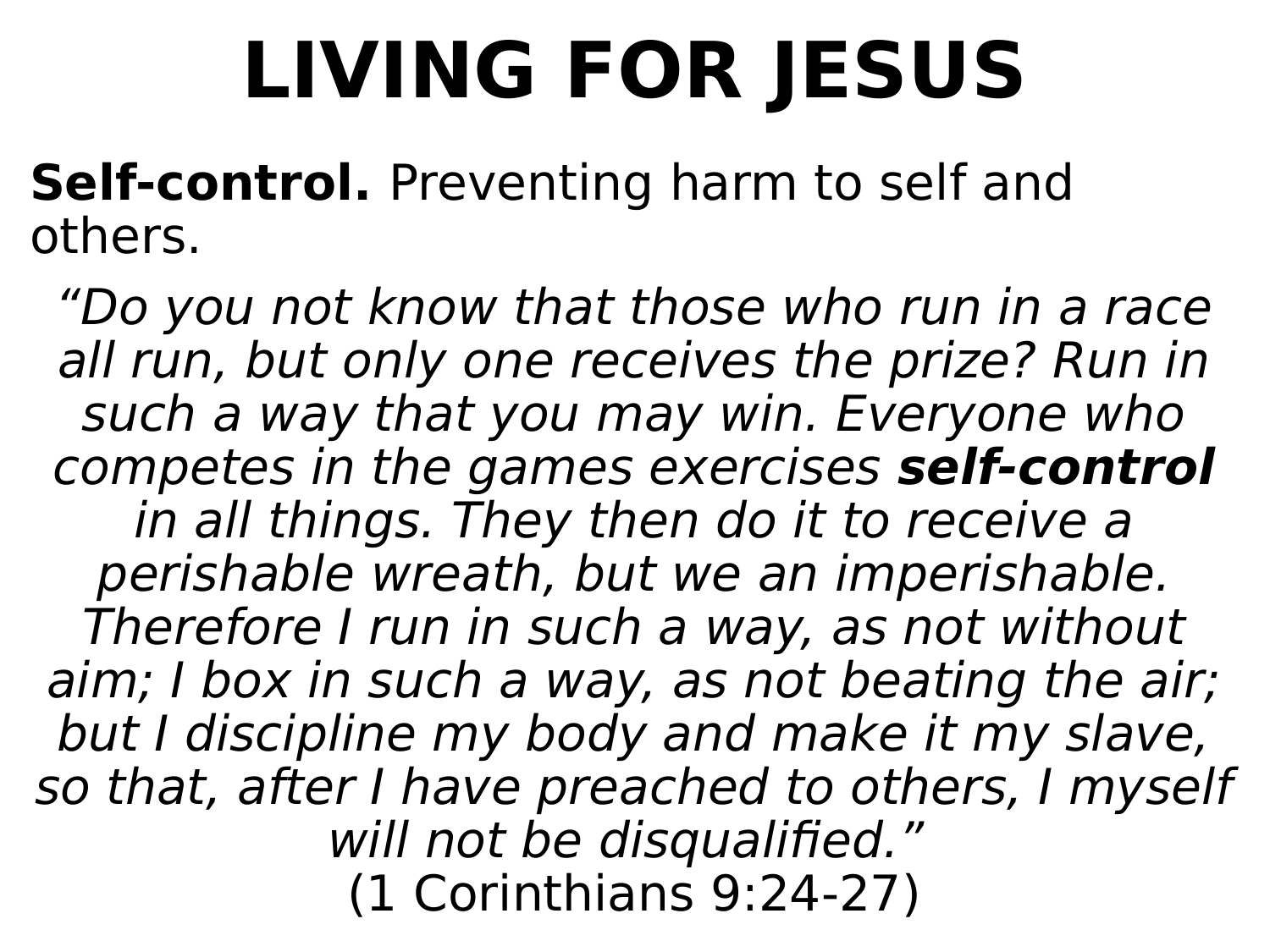

# LIVING FOR JESUS
Self-control. Preventing harm to self and others.
“Do you not know that those who run in a race all run, but only one receives the prize? Run in such a way that you may win. Everyone who competes in the games exercises self-control in all things. They then do it to receive a perishable wreath, but we an imperishable. Therefore I run in such a way, as not without aim; I box in such a way, as not beating the air; but I discipline my body and make it my slave, so that, after I have preached to others, I myself will not be disqualified.”
(1 Corinthians 9:24-27)